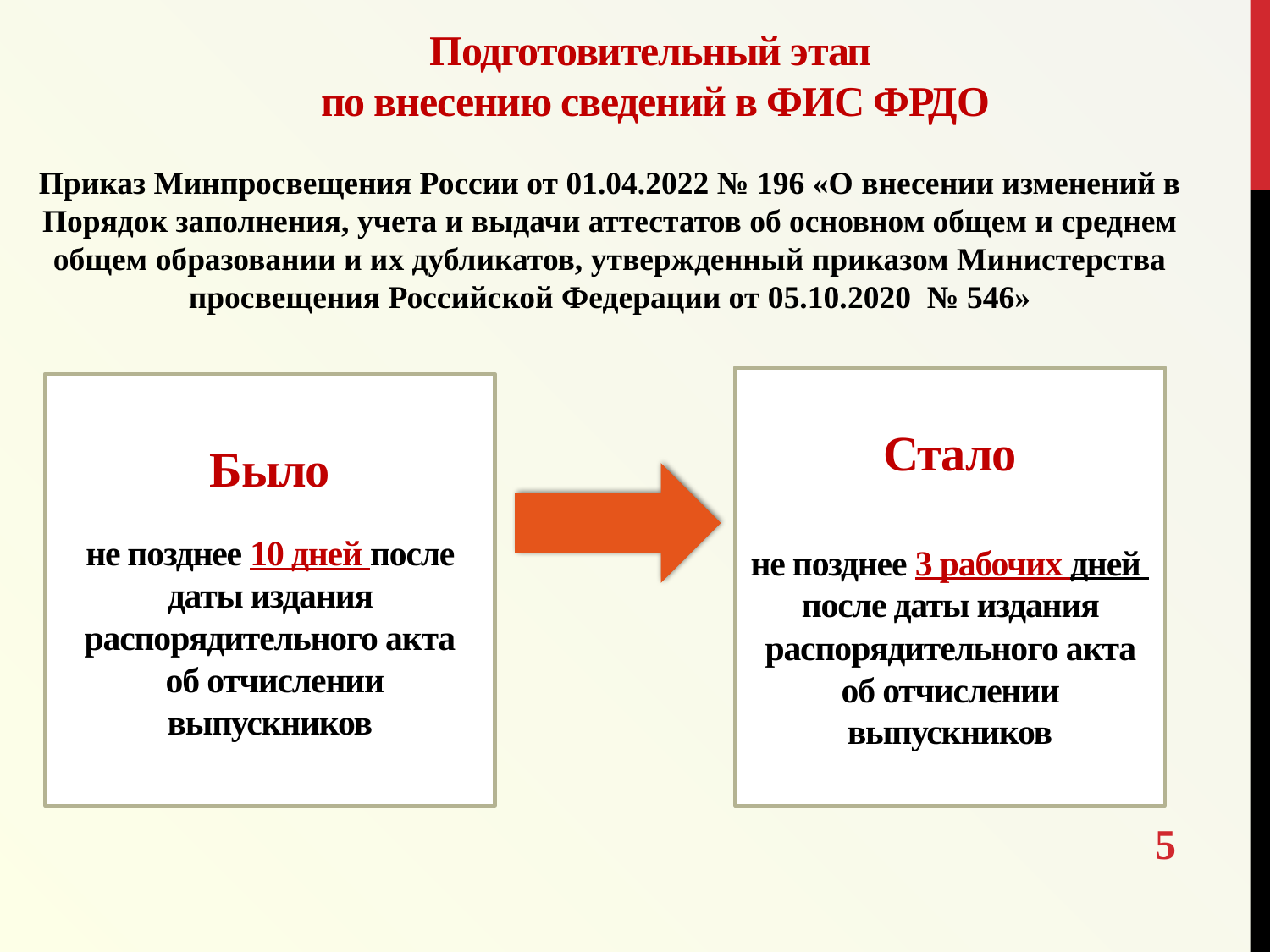

# Подготовительный этап по внесению сведений в ФИС ФРДО
Приказ Минпросвещения России от 01.04.2022 № 196 «О внесении изменений в Порядок заполнения, учета и выдачи аттестатов об основном общем и среднем общем образовании и их дубликатов, утвержденный приказом Министерства просвещения Российской Федерации от 05.10.2020  № 546»

Стало

не позднее 3 рабочих дней
после даты издания распорядительного акта об отчислении выпускников
Было

не позднее 10 дней после даты издания распорядительного акта
 об отчислении выпускников

5